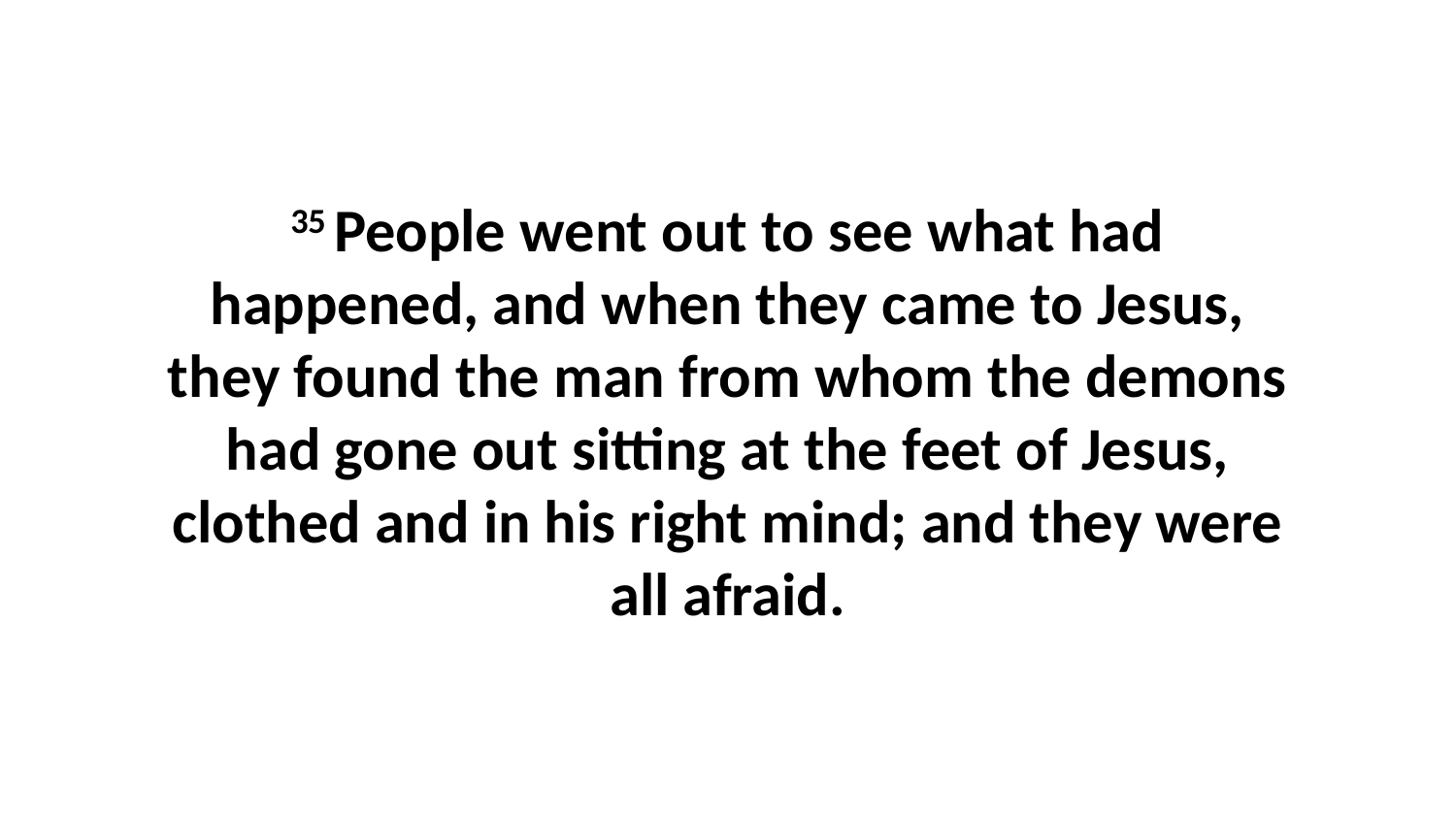

35 People went out to see what had happened, and when they came to Jesus, they found the man from whom the demons had gone out sitting at the feet of Jesus, clothed and in his right mind; and they were all afraid.